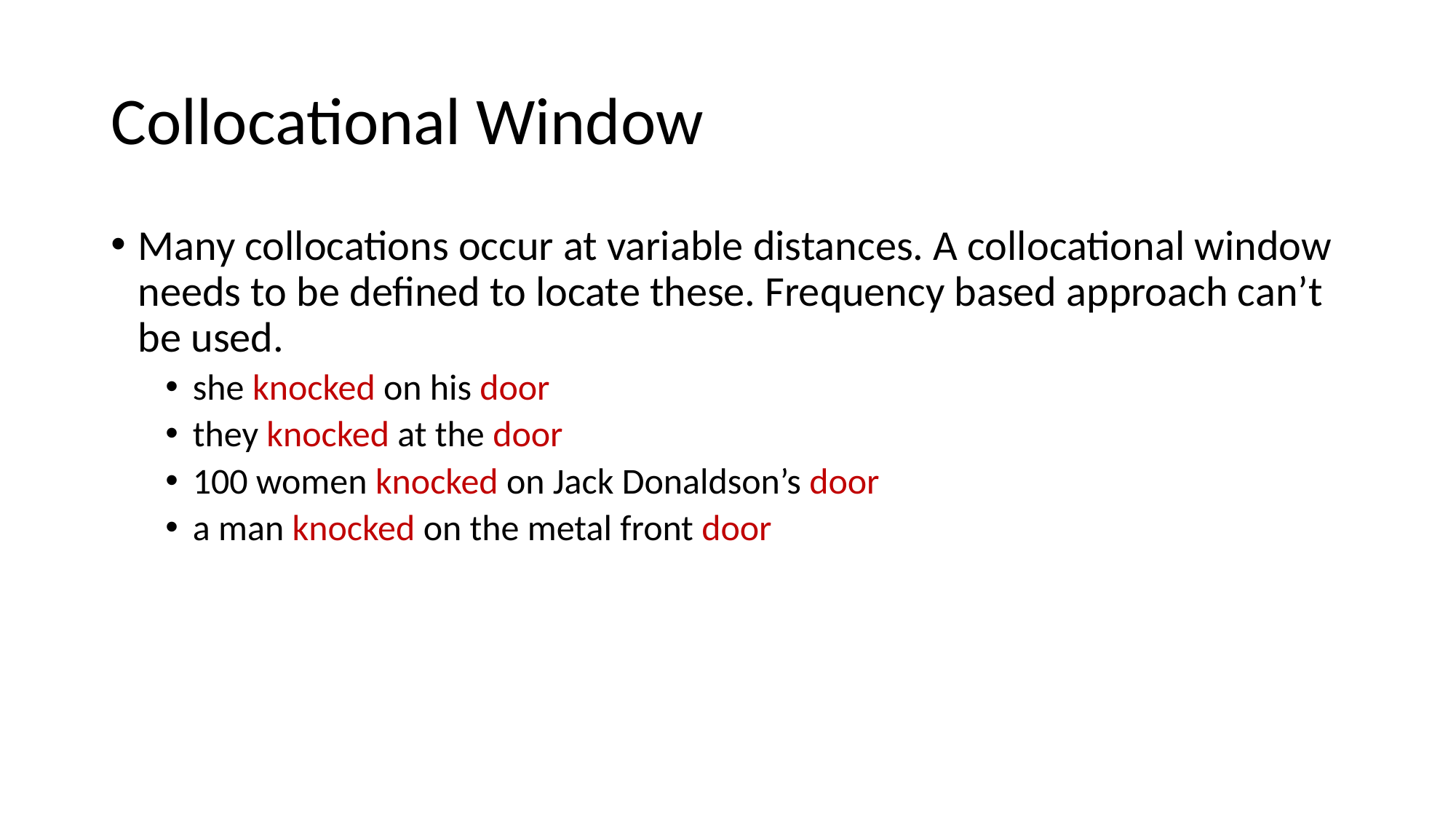

# Collocational Window
Many collocations occur at variable distances. A collocational window needs to be defined to locate these. Frequency based approach can’t be used.
she knocked on his door
they knocked at the door
100 women knocked on Jack Donaldson’s door
a man knocked on the metal front door